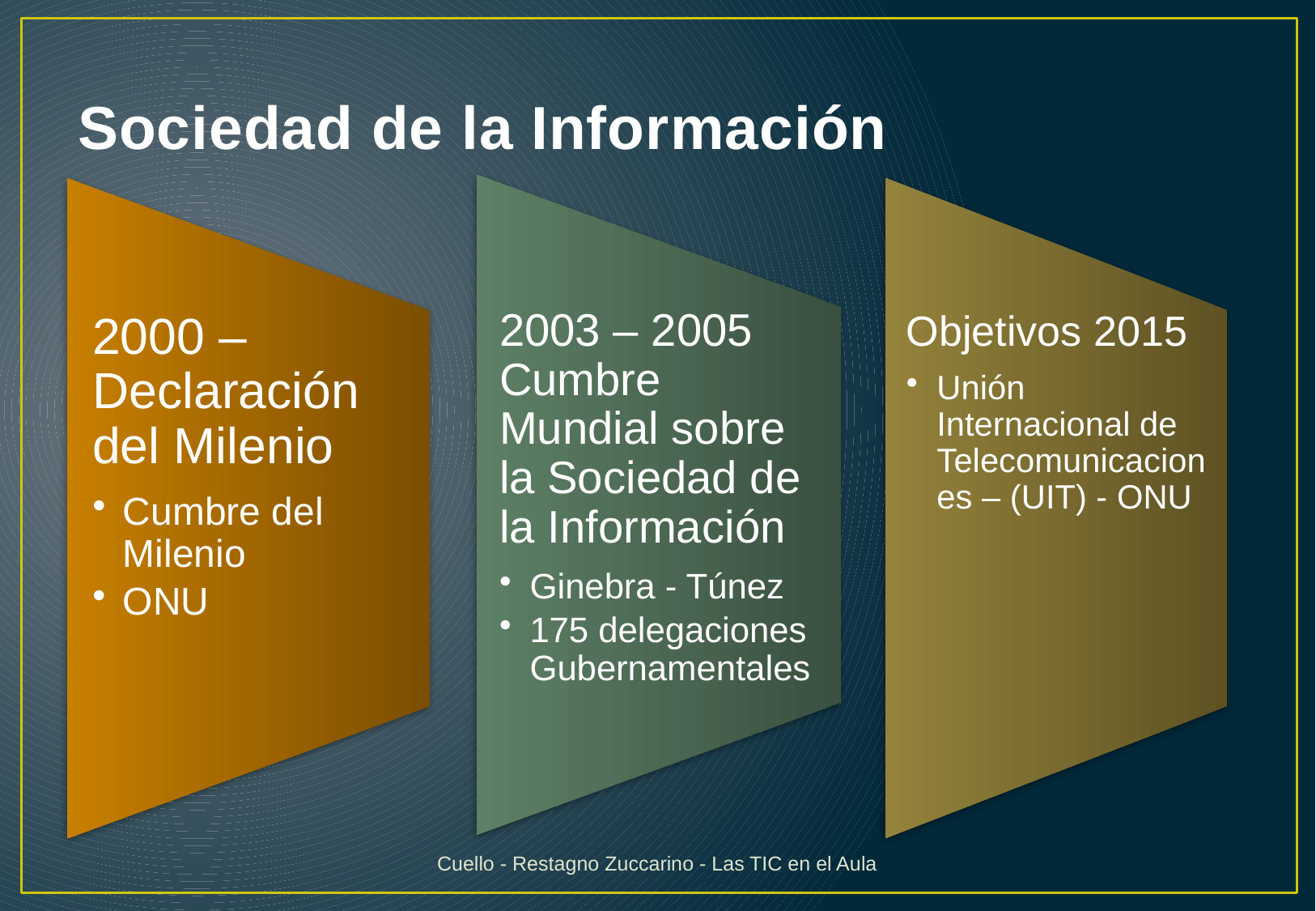

# Sociedad de la Información
2003 – 2005 Cumbre Mundial sobre la Sociedad de la Información
Ginebra - Túnez
175 delegaciones Gubernamentales

Objetivos 2015
Unión Internacional de Telecomunicaciones – (UIT) - ONU

2000 – Declaración del Milenio
Cumbre del Milenio
ONU

Cuello - Restagno Zuccarino - Las TIC en el Aula